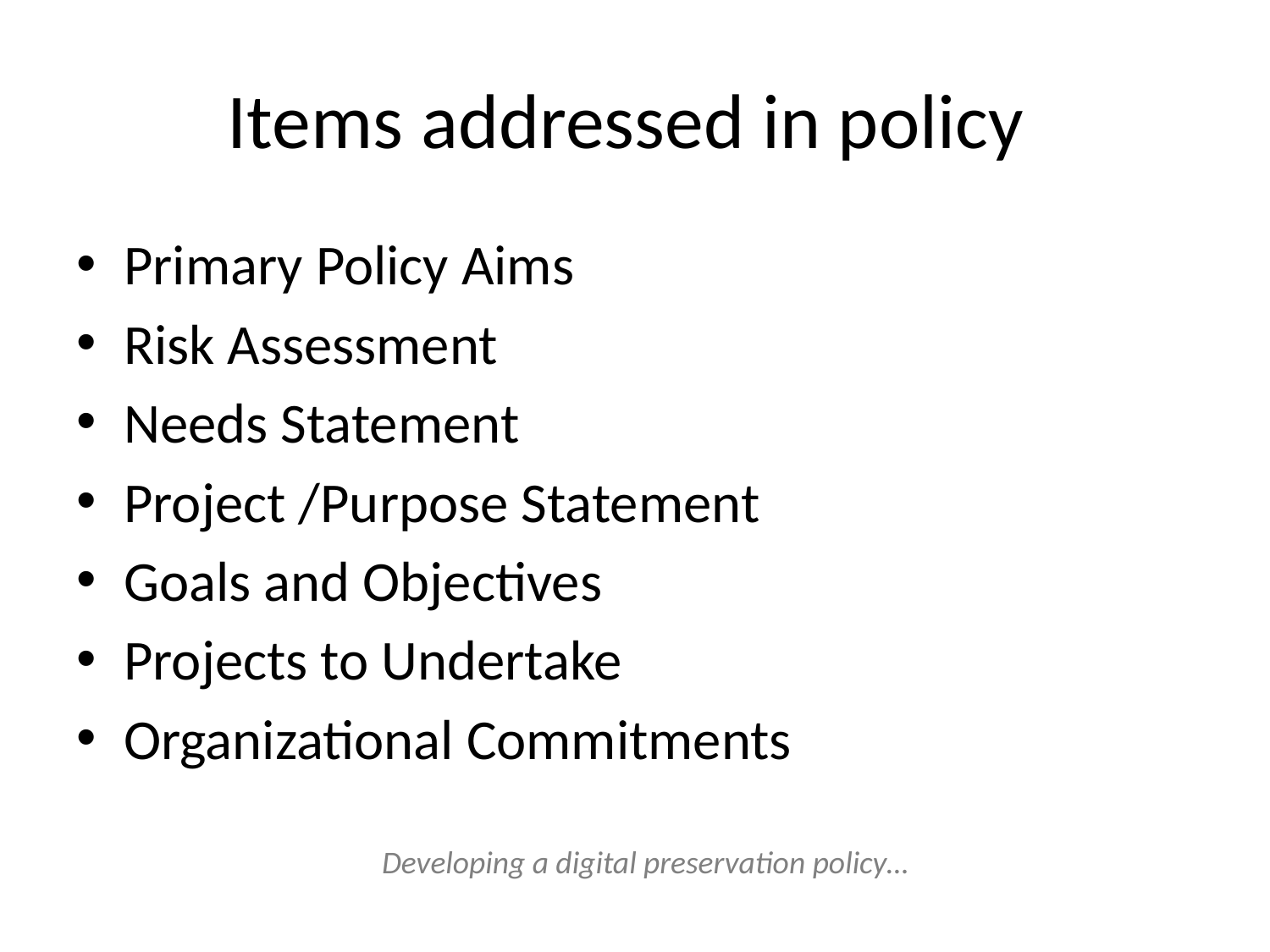

# Items addressed in policy
Primary Policy Aims
Risk Assessment
Needs Statement
Project /Purpose Statement
Goals and Objectives
Projects to Undertake
Organizational Commitments
Developing a digital preservation policy…